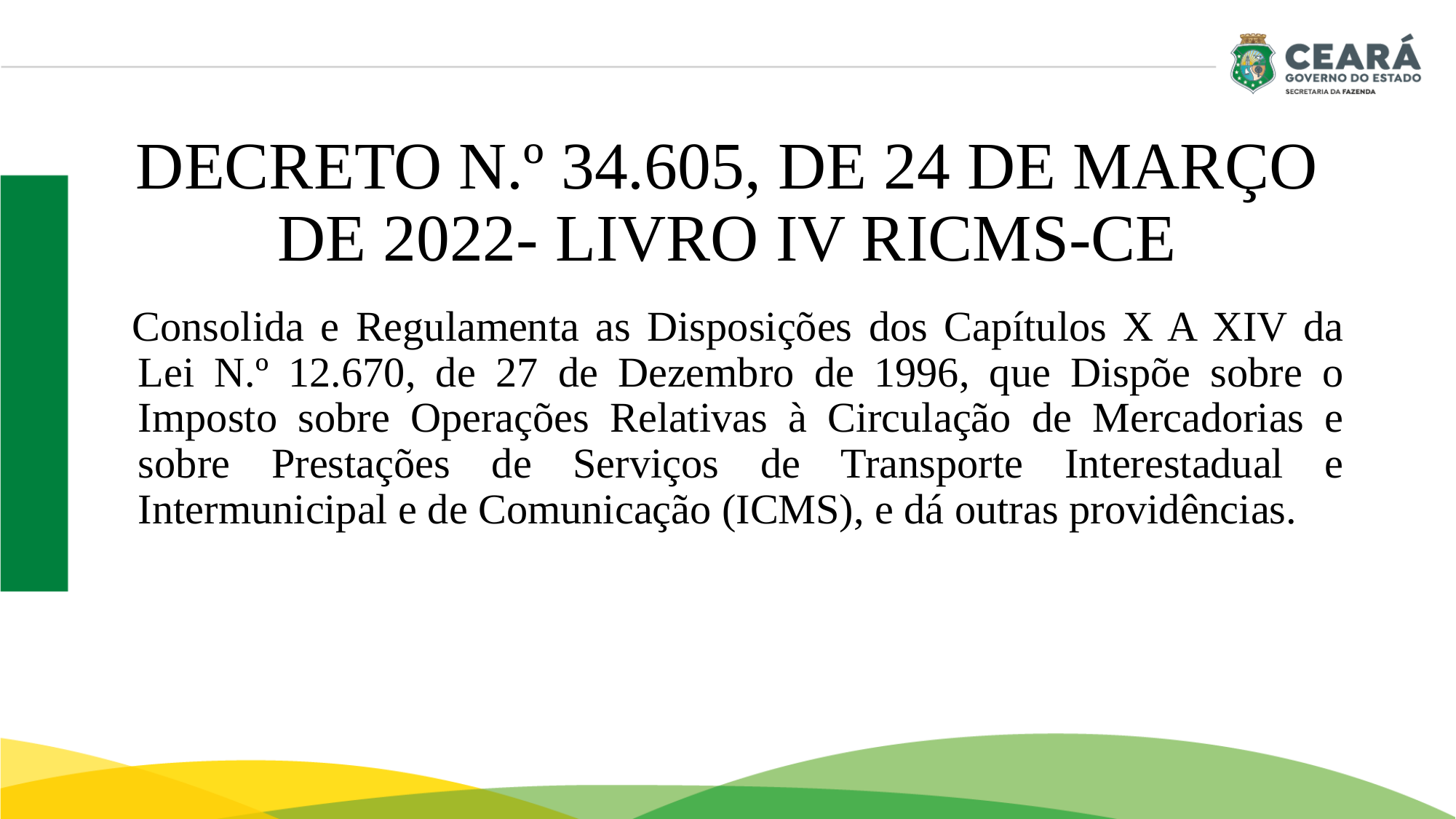

# DECRETO N.º 34.605, DE 24 DE MARÇO DE 2022- LIVRO IV RICMS-CE
Consolida e Regulamenta as Disposições dos Capítulos X A XIV da Lei N.º 12.670, de 27 de Dezembro de 1996, que Dispõe sobre o Imposto sobre Operações Relativas à Circulação de Mercadorias e sobre Prestações de Serviços de Transporte Interestadual e Intermunicipal e de Comunicação (ICMS), e dá outras providências.